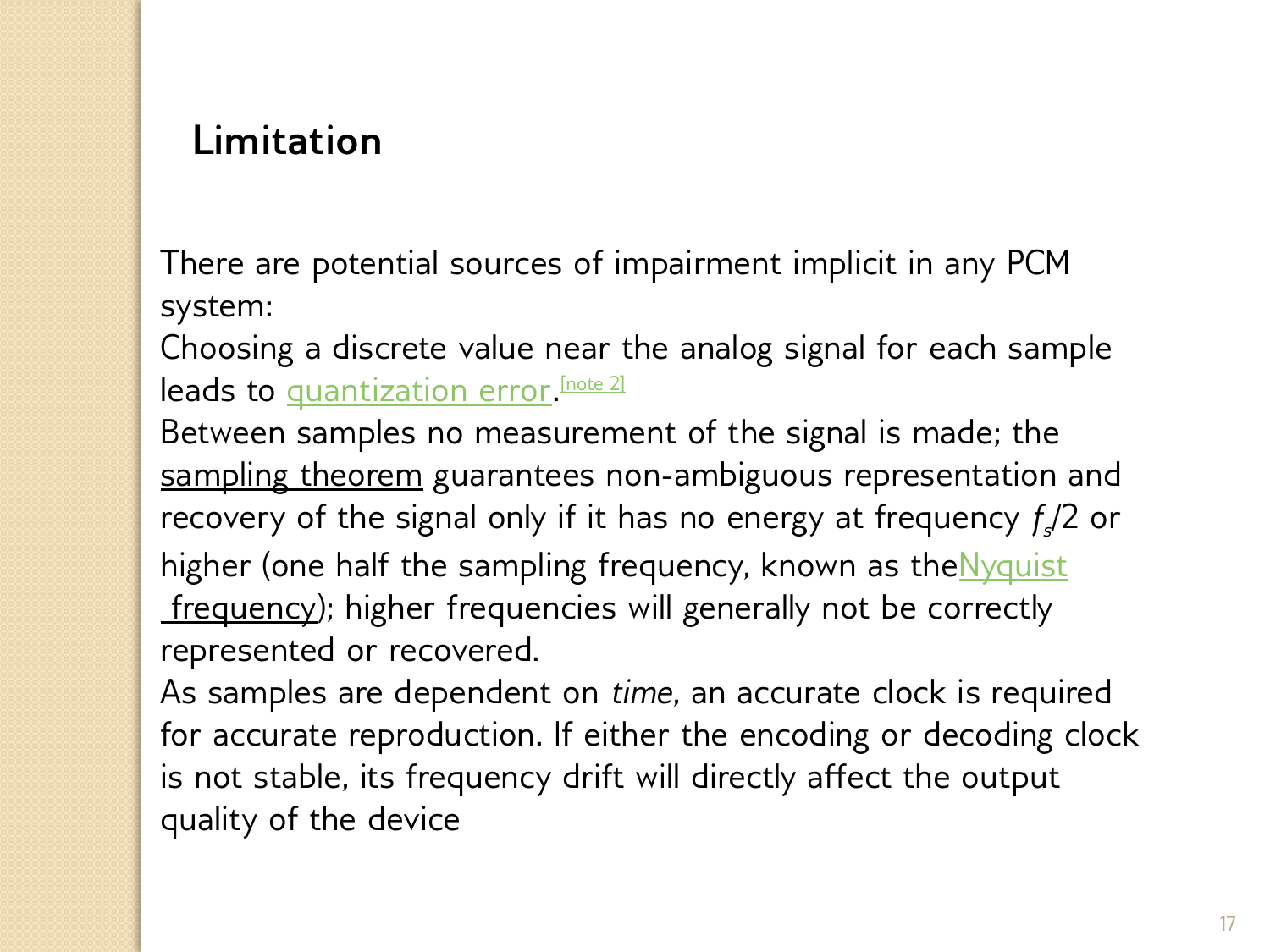

Limitation
There are potential sources of impairment implicit in any PCM system:
Choosing a discrete value near the analog signal for each sample leads to quantization error.[note 2]
Between samples no measurement of the signal is made; the sampling theorem guarantees non-ambiguous representation and recovery of the signal only if it has no energy at frequency fs/2 or higher (one half the sampling frequency, known as theNyquist frequency); higher frequencies will generally not be correctly represented or recovered.
As samples are dependent on time, an accurate clock is required for accurate reproduction. If either the encoding or decoding clock is not stable, its frequency drift will directly affect the output quality of the device

17